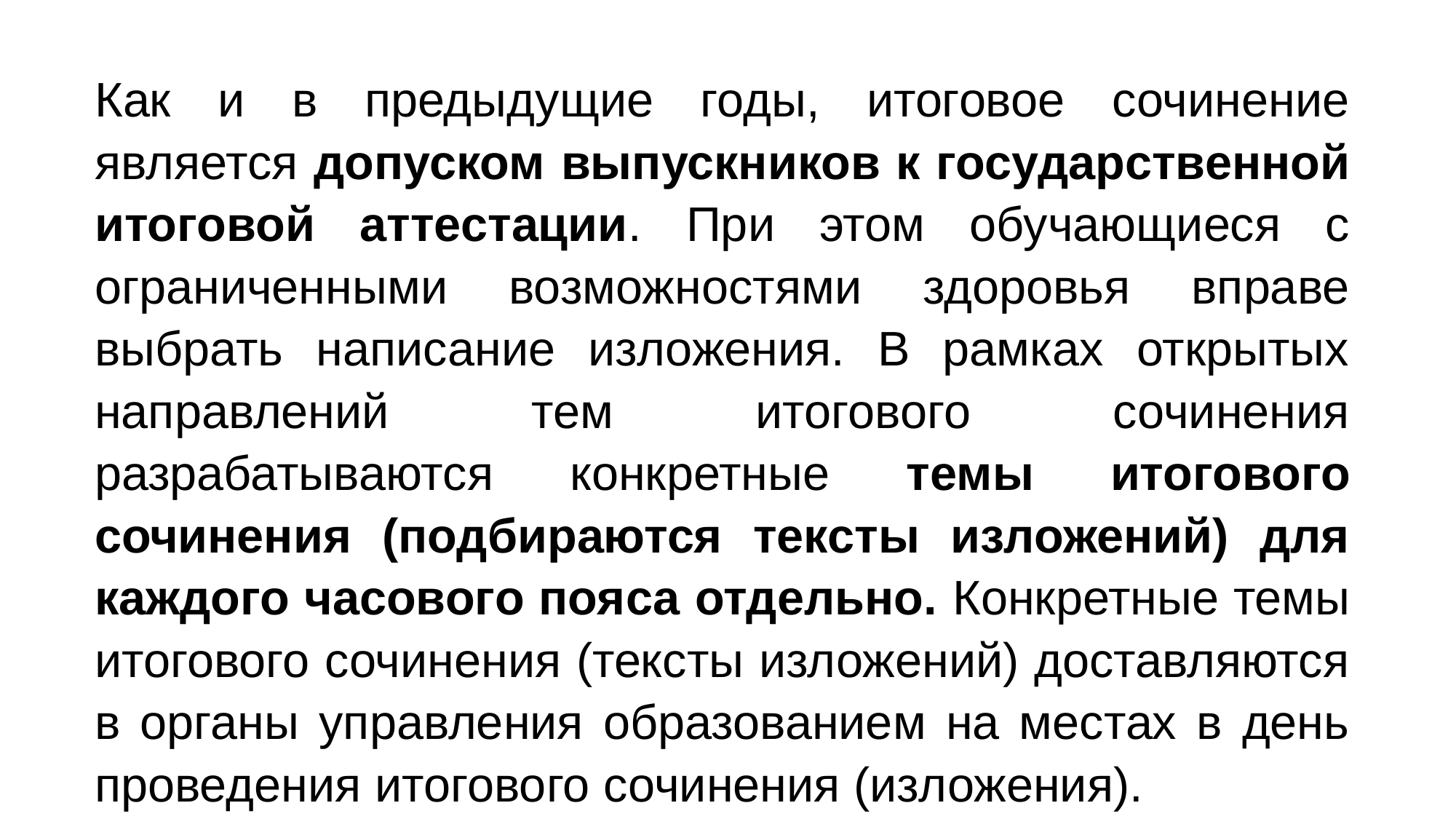

Как и в предыдущие годы, итоговое сочинение является допуском выпускников к государственной итоговой аттестации. При этом обучающиеся с ограниченными возможностями здоровья вправе выбрать написание изложения. В рамках открытых направлений тем итогового сочинения разрабатываются конкретные темы итогового сочинения (подбираются тексты изложений) для каждого часового пояса отдельно. Конкретные темы итогового сочинения (тексты изложений) доставляются в органы управления образованием на местах в день проведения итогового сочинения (изложения).